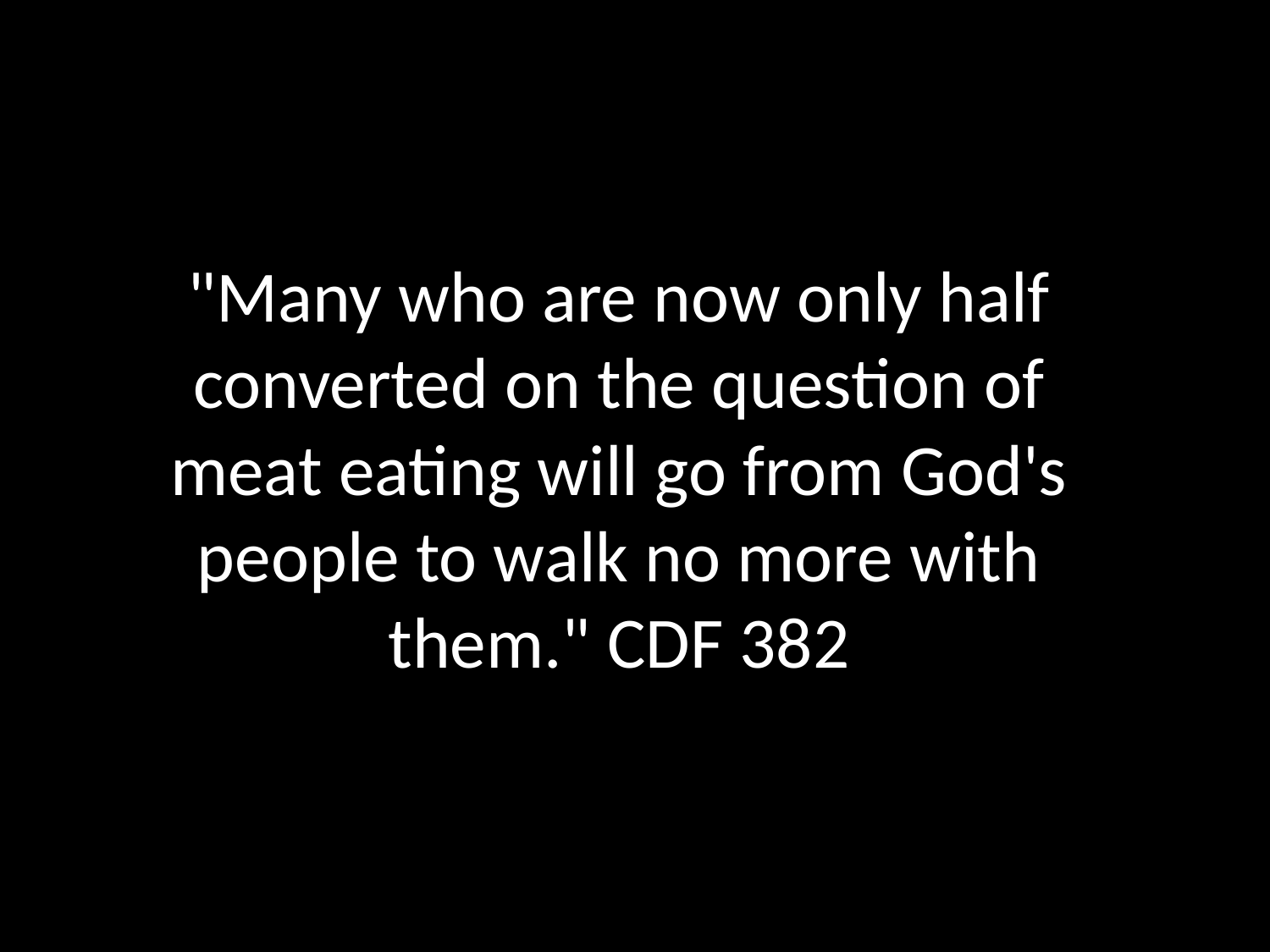

"Many who are now only half converted on the question of meat eating will go from God's people to walk no more with them." CDF 382